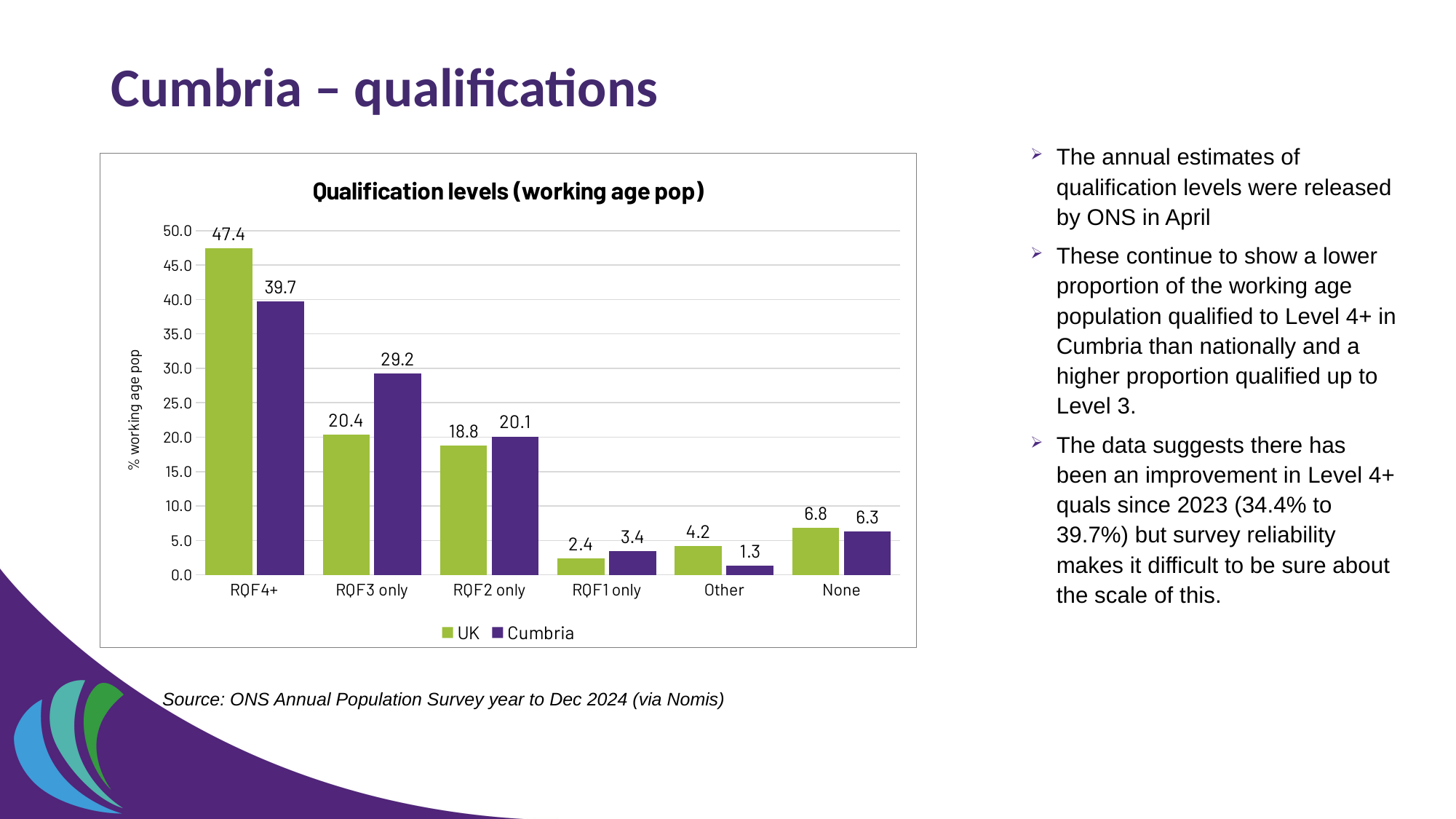

# Cumbria – qualifications
The annual estimates of qualification levels were released by ONS in April
These continue to show a lower proportion of the working age population qualified to Level 4+ in Cumbria than nationally and a higher proportion qualified up to Level 3.
The data suggests there has been an improvement in Level 4+ quals since 2023 (34.4% to 39.7%) but survey reliability makes it difficult to be sure about the scale of this.

### Chart: Qualification levels (working age pop)

| Category | UK | Cumbria |
|---|---|---|
| RQF4+ | 47.4 | 39.7 |
| RQF3 only | 20.4 | 29.2 |
| RQF2 only | 18.8 | 20.1 |
| RQF1 only | 2.4 | 3.4 |
| Other | 4.2 | 1.3 |
| None | 6.8 | 6.3 |
Source: ONS Annual Population Survey year to Dec 2024 (via Nomis)